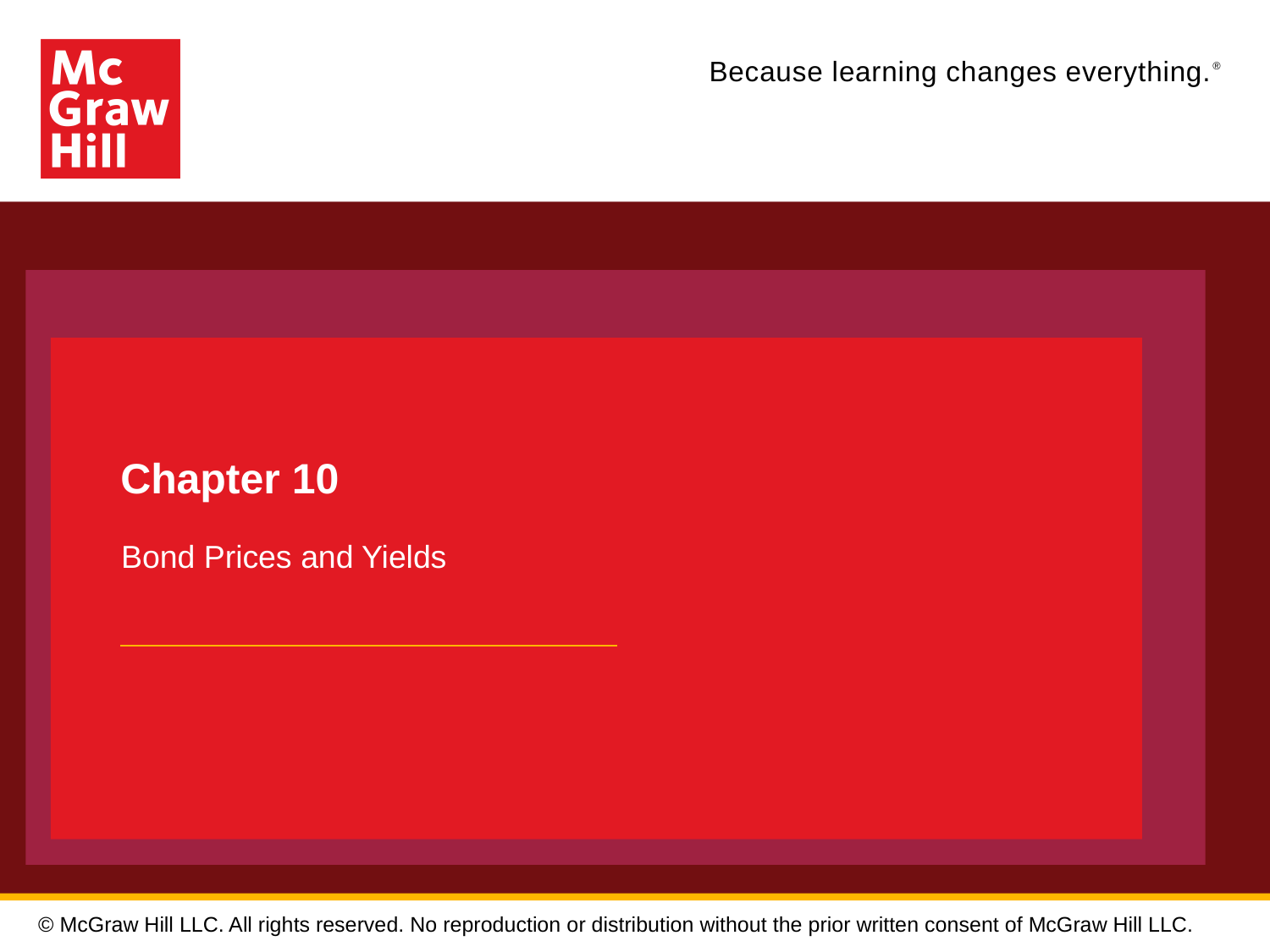

# Chapter 10
Bond Prices and Yields
© McGraw Hill LLC. All rights reserved. No reproduction or distribution without the prior written consent of McGraw Hill LLC.